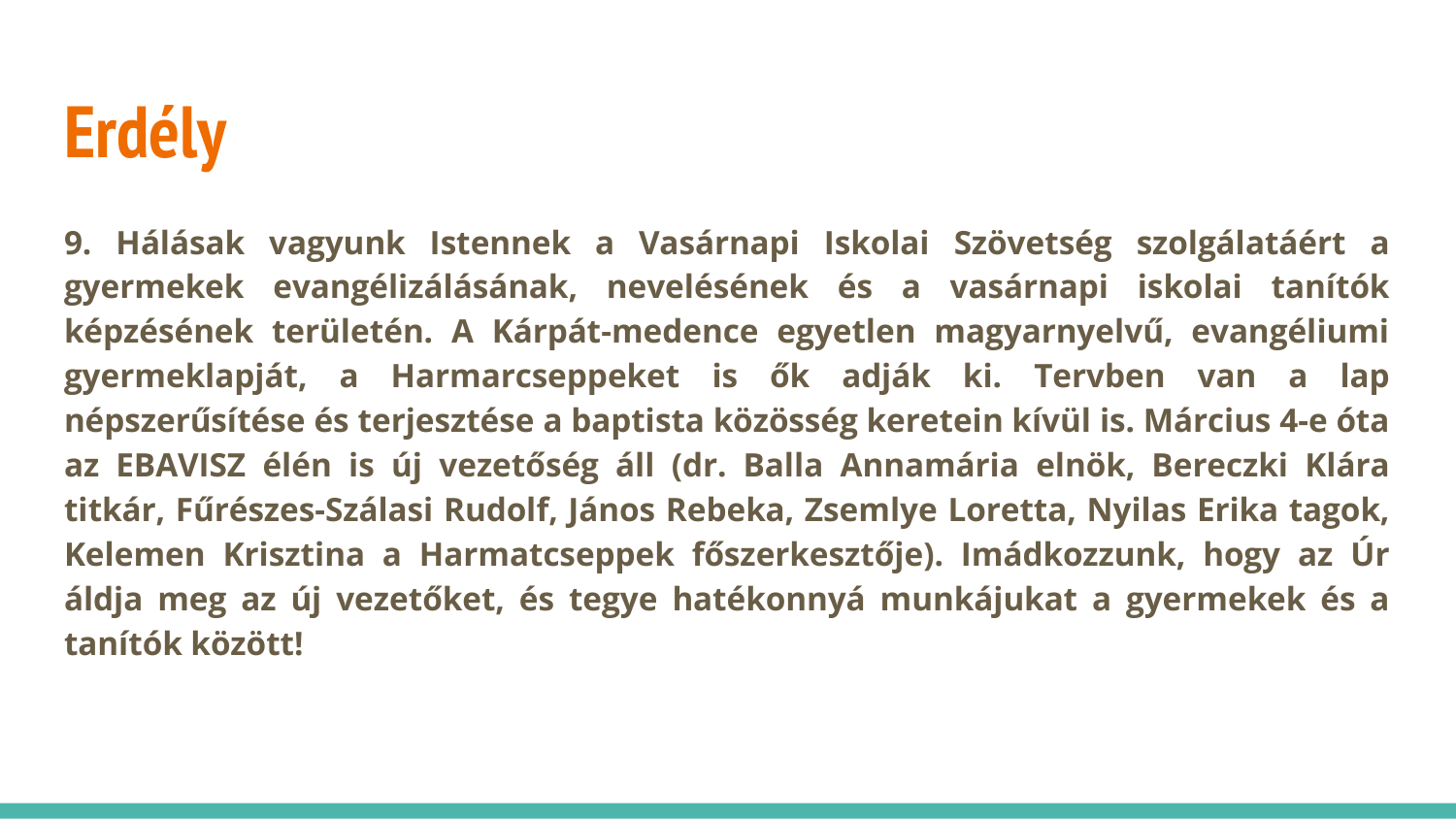

# Erdély
9. Hálásak vagyunk Istennek a Vasárnapi Iskolai Szövetség szolgálatáért a gyermekek evangélizálásának, nevelésének és a vasárnapi iskolai tanítók képzésének területén. A Kárpát-medence egyetlen magyarnyelvű, evangéliumi gyermeklapját, a Harmarcseppeket is ők adják ki. Tervben van a lap népszerűsítése és terjesztése a baptista közösség keretein kívül is. Március 4-e óta az EBAVISZ élén is új vezetőség áll (dr. Balla Annamária elnök, Bereczki Klára titkár, Fűrészes-Szálasi Rudolf, János Rebeka, Zsemlye Loretta, Nyilas Erika tagok, Kelemen Krisztina a Harmatcseppek főszerkesztője). Imádkozzunk, hogy az Úr áldja meg az új vezetőket, és tegye hatékonnyá munkájukat a gyermekek és a tanítók között!